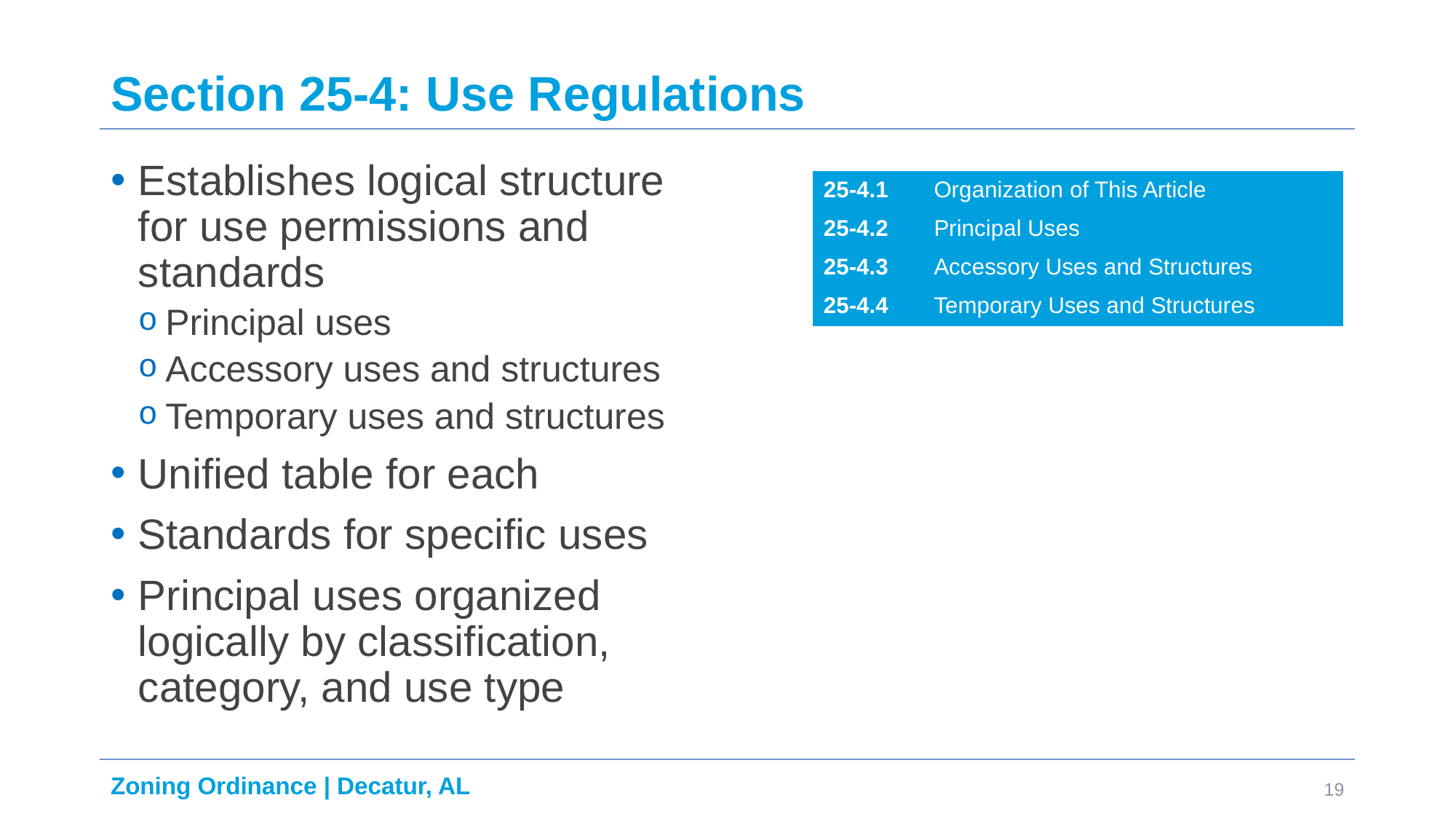

# Section 25-4: Use Regulations
Establishes logical structure for use permissions and standards
Principal uses
Accessory uses and structures
Temporary uses and structures
Unified table for each
Standards for specific uses
Principal uses organized logically by classification,  category, and use type
| 25-4.1 | Organization of This Article |
| --- | --- |
| 25-4.2 | Principal Uses |
| 25-4.3 | Accessory Uses and Structures |
| 25-4.4 | Temporary Uses and Structures |
19